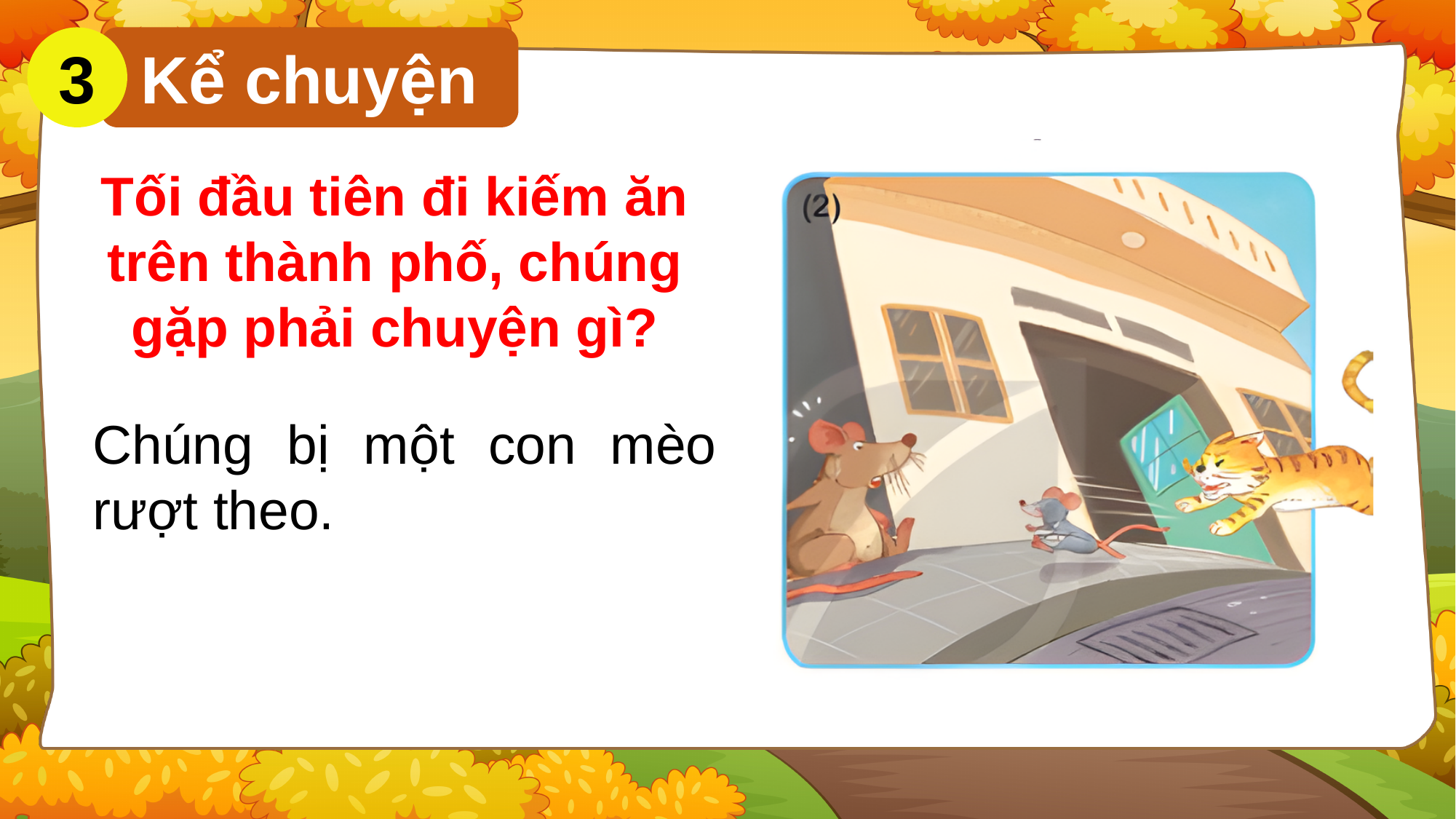

3
Kể chuyện

Tối đầu tiên đi kiếm ăn trên thành phố, chúng gặp phải chuyện gì?
Chúng bị một con mèo rượt theo.